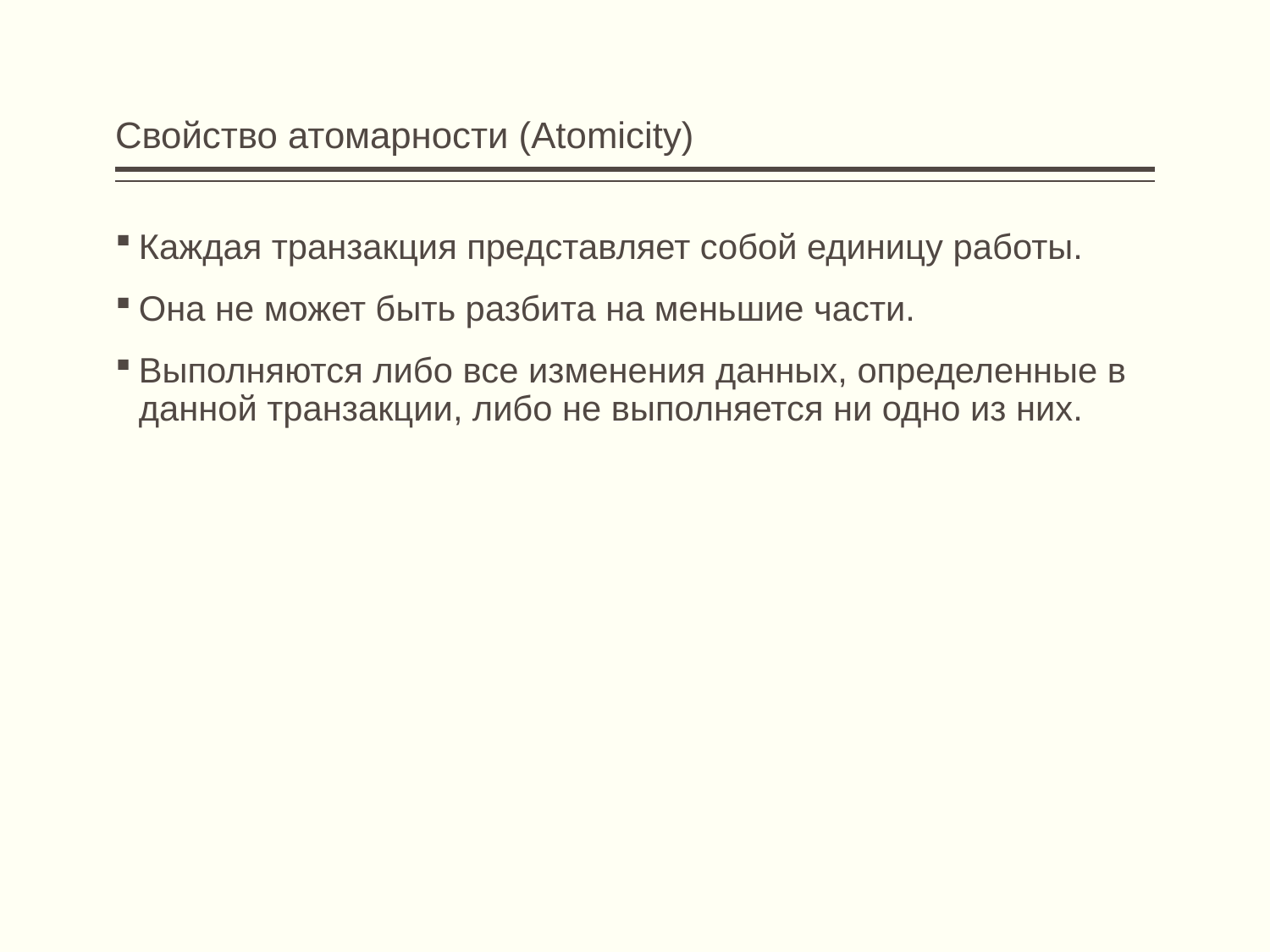

# Свойство атомарности (Atomicity)
Каждая транзакция представляет собой единицу работы.
Она не может быть разбита на меньшие части.
Выполняются либо все изменения данных, определенные в данной транзакции, либо не выполняется ни одно из них.